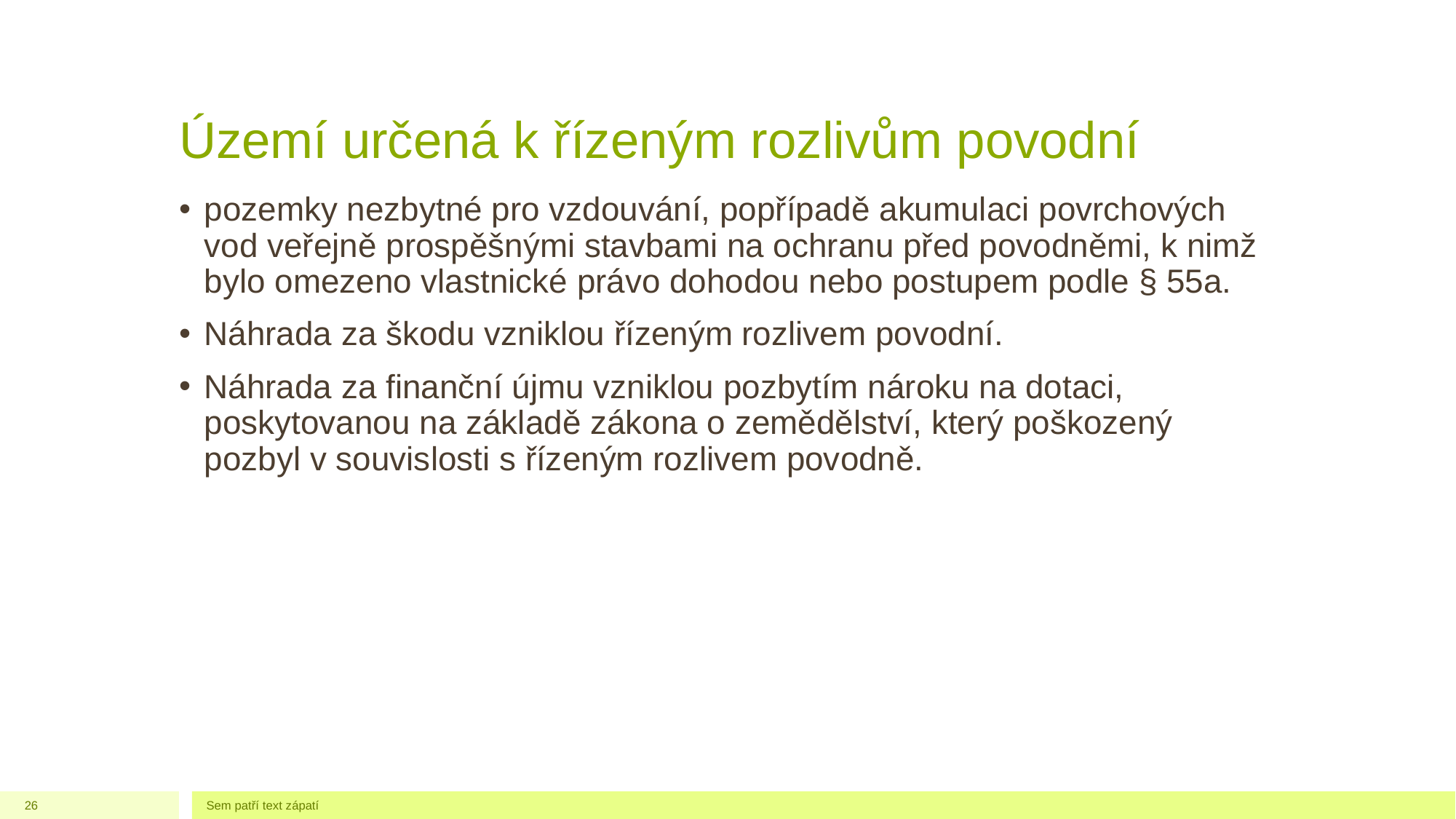

# Území určená k řízeným rozlivům povodní
pozemky nezbytné pro vzdouvání, popřípadě akumulaci povrchových vod veřejně prospěšnými stavbami na ochranu před povodněmi, k nimž bylo omezeno vlastnické právo dohodou nebo postupem podle § 55a.
Náhrada za škodu vzniklou řízeným rozlivem povodní.
Náhrada za finanční újmu vzniklou pozbytím nároku na dotaci, poskytovanou na základě zákona o zemědělství, který poškozený pozbyl v souvislosti s řízeným rozlivem povodně.

26

Sem patří text zápatí